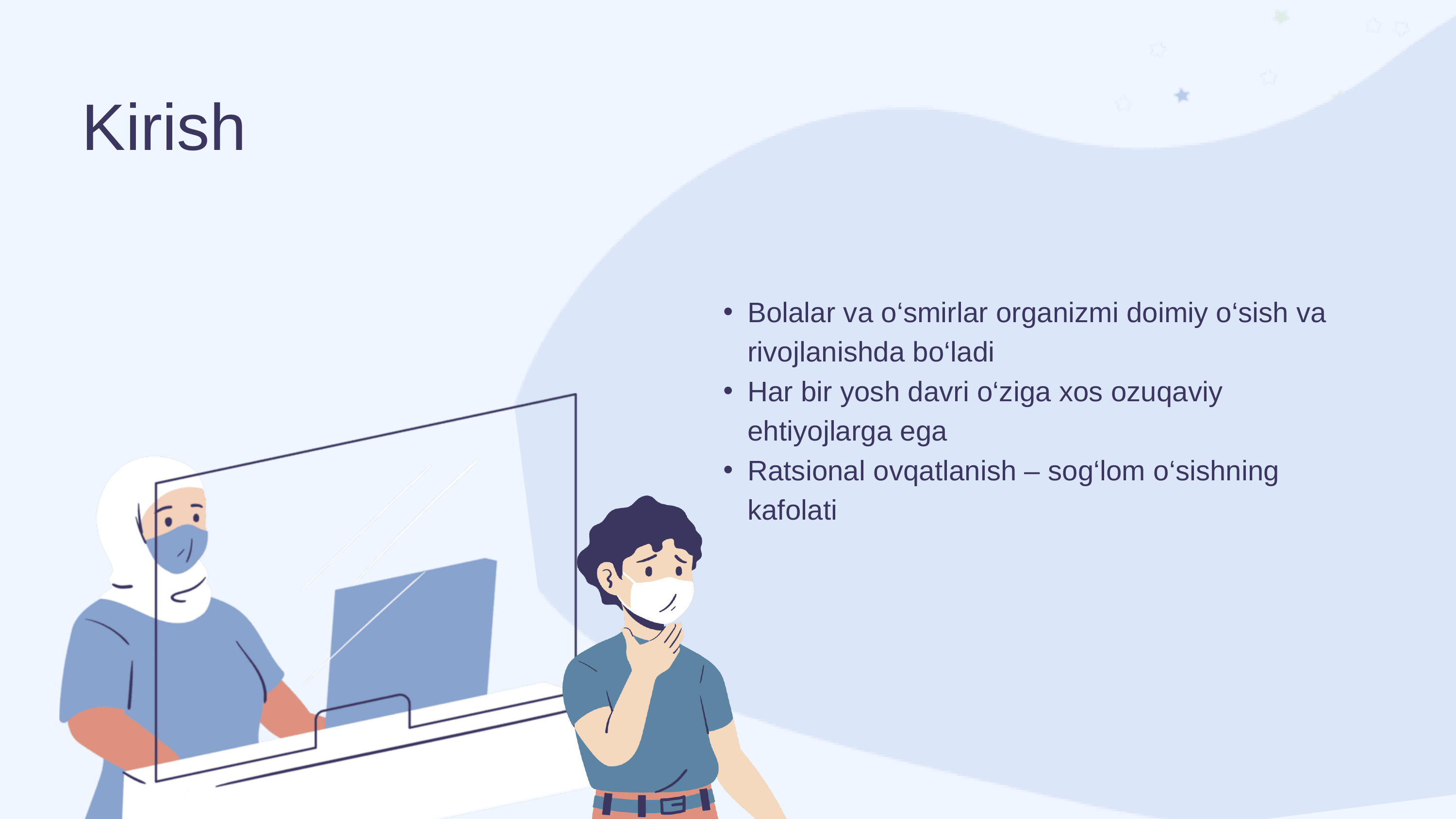

Kirish
Bolalar va o‘smirlar organizmi doimiy o‘sish va rivojlanishda bo‘ladi
Har bir yosh davri o‘ziga xos ozuqaviy ehtiyojlarga ega
Ratsional ovqatlanish – sog‘lom o‘sishning kafolati